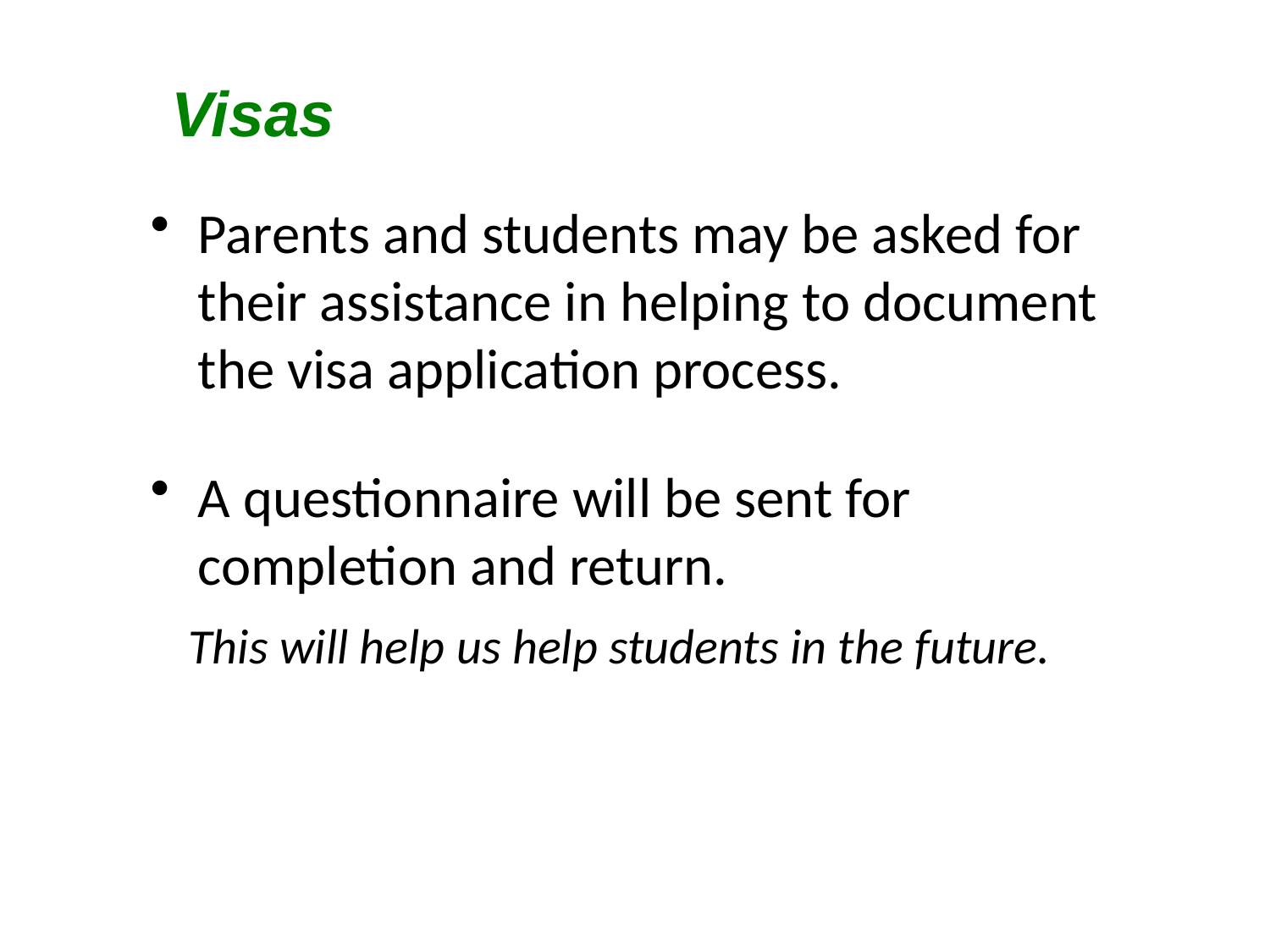

Visas
Parents and students may be asked for their assistance in helping to document the visa application process.

A questionnaire will be sent for completion and return.
   This will help us help students in the future.